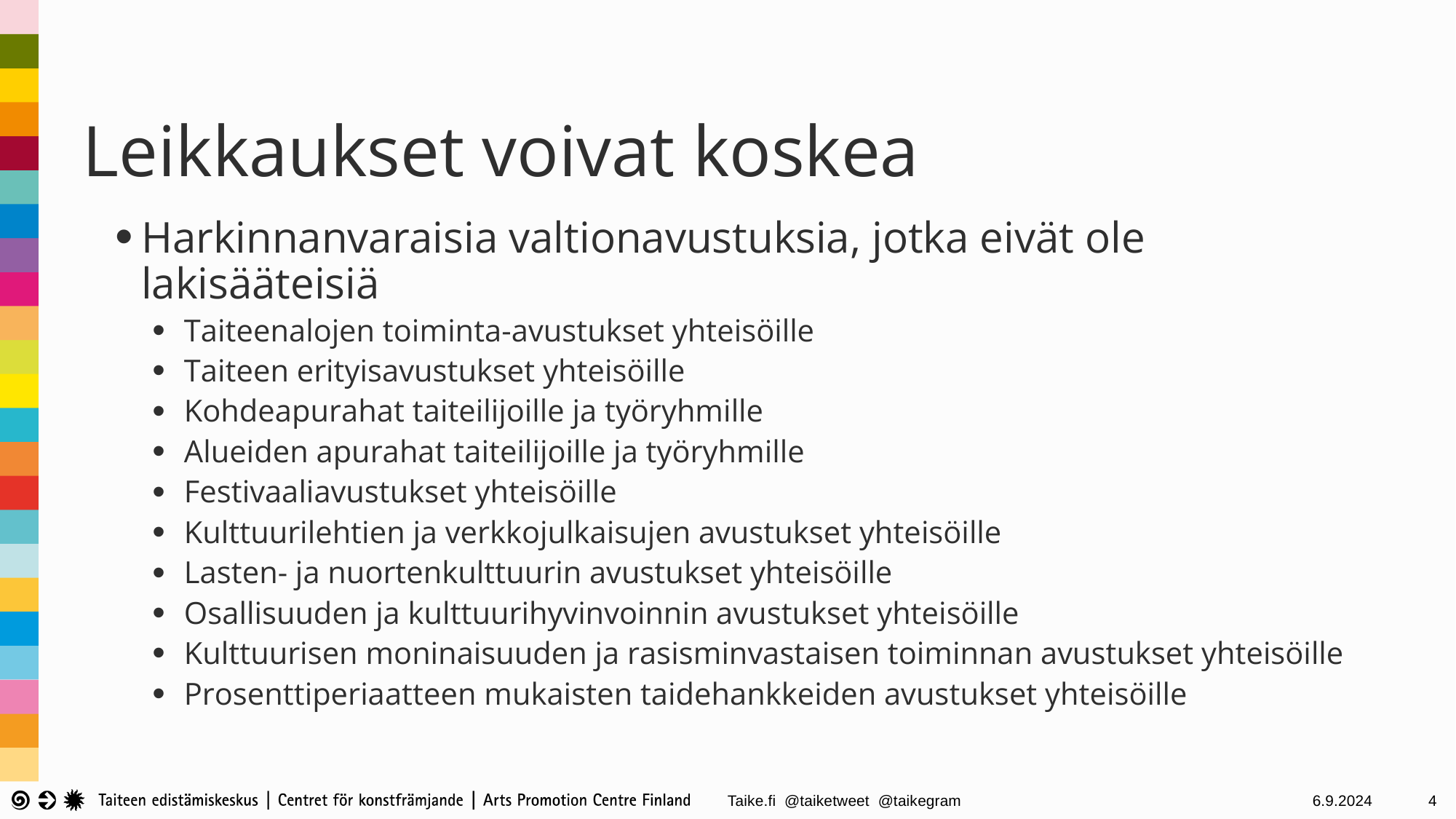

# Leikkaukset voivat koskea
Harkinnanvaraisia valtionavustuksia, jotka eivät ole lakisääteisiä
Taiteenalojen toiminta-avustukset yhteisöille
Taiteen erityisavustukset yhteisöille
Kohdeapurahat taiteilijoille ja työryhmille
Alueiden apurahat taiteilijoille ja työryhmille
Festivaaliavustukset yhteisöille
Kulttuurilehtien ja verkkojulkaisujen avustukset yhteisöille
Lasten- ja nuortenkulttuurin avustukset yhteisöille
Osallisuuden ja kulttuurihyvinvoinnin avustukset yhteisöille
Kulttuurisen moninaisuuden ja rasisminvastaisen toiminnan avustukset yhteisöille
Prosenttiperiaatteen mukaisten taidehankkeiden avustukset yhteisöille
6.9.2024
4